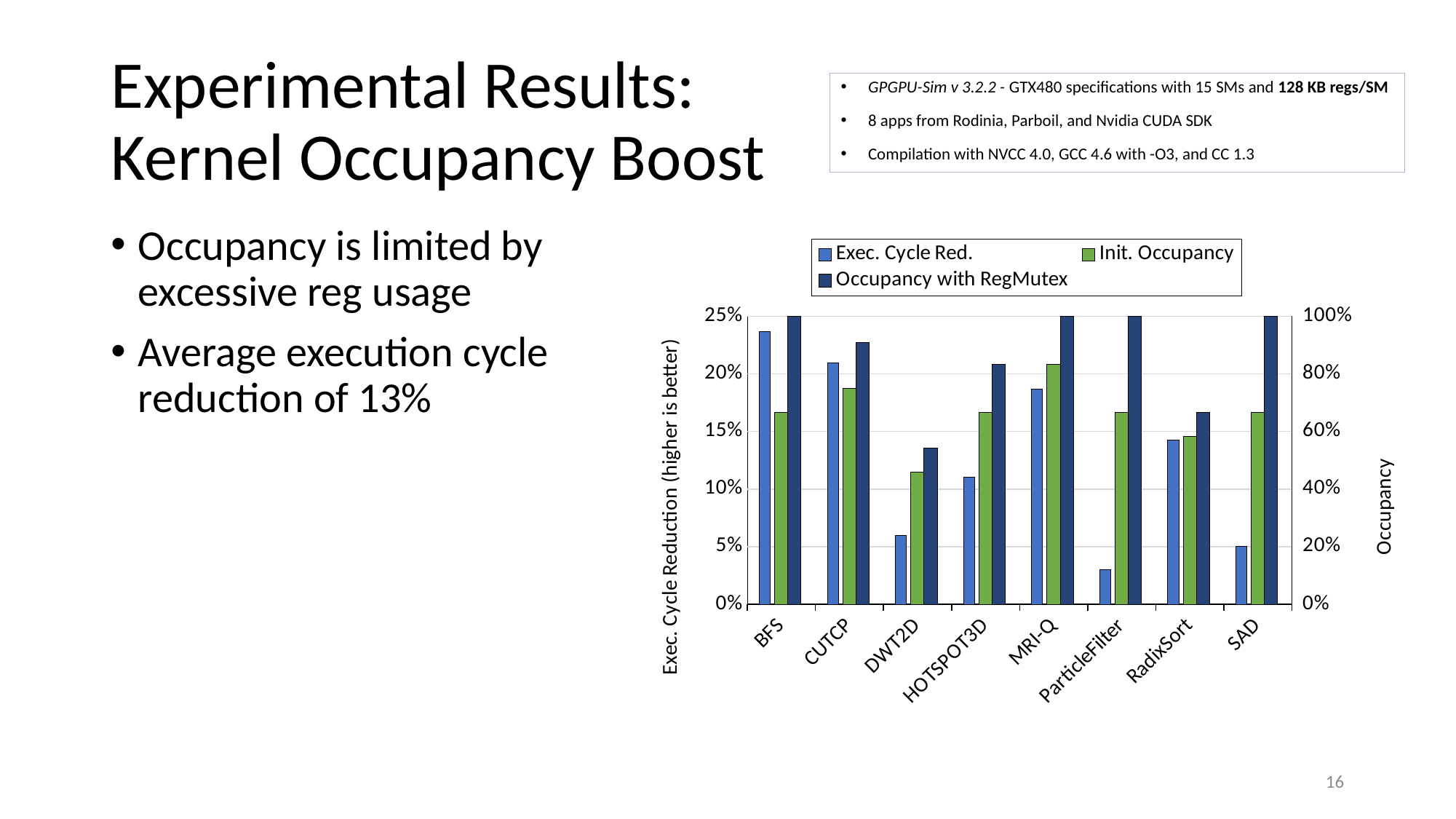

# Experimental Results: Kernel Occupancy Boost
GPGPU-Sim v 3.2.2 - GTX480 specifications with 15 SMs and 128 KB regs/SM
8 apps from Rodinia, Parboil, and Nvidia CUDA SDK
Compilation with NVCC 4.0, GCC 4.6 with -O3, and CC 1.3

Occupancy is limited by excessive reg usage
Average execution cycle reduction of 13%

### Chart

| Category | Exec. Cycle Red. | IPC PAD1 | IPC PAD2 | IPC PAD3 | Occup pad2 | Init. Occupancy | Occupancy with RegMutex |
|---|---|---|---|---|---|---|---|
| BFS | 0.2366 | None | None | None | None | 0.6667 | 1.0 |
| CUTCP | 0.2093 | None | None | None | None | 0.75 | 0.91 |
| DWT2D | 0.06 | None | None | None | None | 0.458333 | 0.541666 |
| HOTSPOT3D | 0.11 | None | None | None | None | 0.6667 | 0.8333 |
| MRI-Q | 0.1868 | None | None | None | None | 0.8333 | 1.0 |
| ParticleFilter | 0.03 | None | None | None | None | 0.6667 | 1.0 |
| RadixSort | 0.1428 | None | None | None | None | 0.58333 | 0.6667 |
| SAD | 0.05 | None | None | None | None | 0.6667 | 1.0 |
16